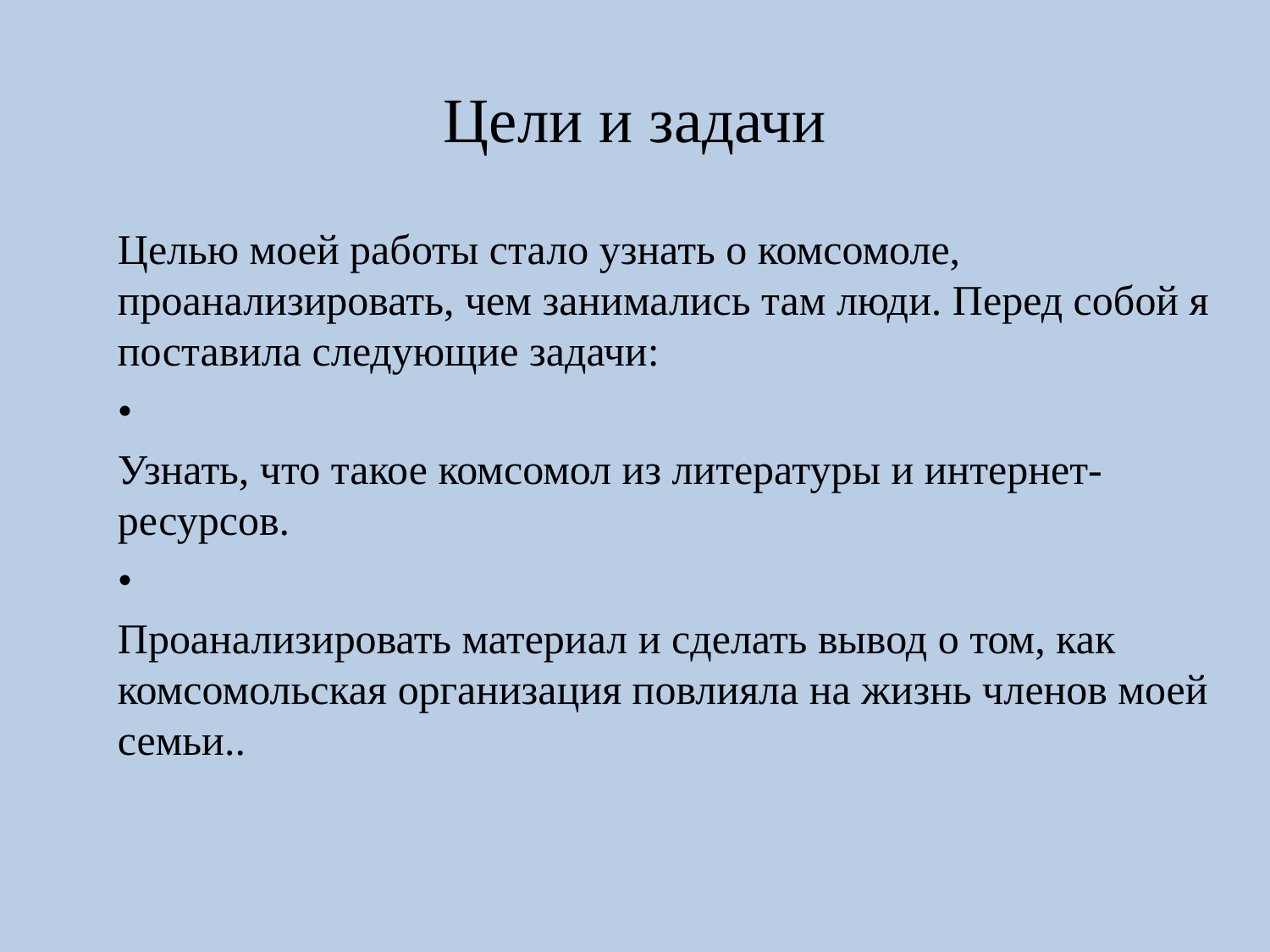

# Цели и задачи
Целью моей работы стало узнать о комсомоле, проанализировать, чем занимались там люди. Перед собой я поставила следующие задачи:
•
Узнать, что такое комсомол из литературы и интернет-ресурсов.
•
Проанализировать материал и сделать вывод о том, как комсомольская организация повлияла на жизнь членов моей семьи..